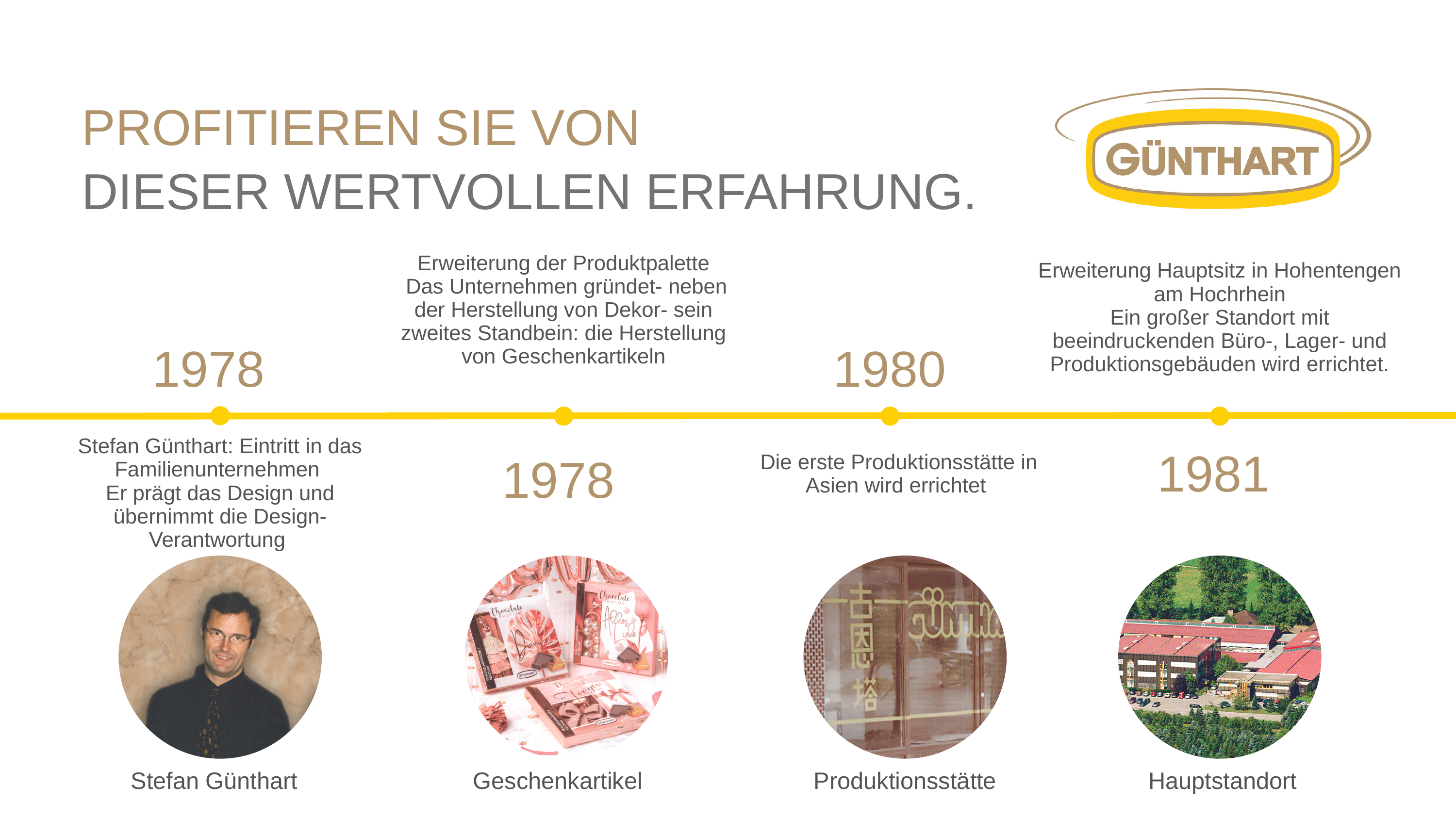

PROFITIEREN SIE VON
DIESER WERTVOLLEN ERFAHRUNG.
Erweiterung der Produktpalette
 Das Unternehmen gründet- neben der Herstellung von Dekor- sein zweites Standbein: die Herstellung von Geschenkartikeln
Erweiterung Hauptsitz in Hohentengen am Hochrhein
Ein großer Standort mit beeindruckenden Büro-, Lager- und Produktionsgebäuden wird errichtet.

1978
1980

Stefan Günthart: Eintritt in das Familienunternehmen
Er prägt das Design und übernimmt die Design-Verantwortung
1981
Die erste Produktionsstätte in Asien wird errichtet
1978

Stefan Günthart
Geschenkartikel
Produktionsstätte
Hauptstandort